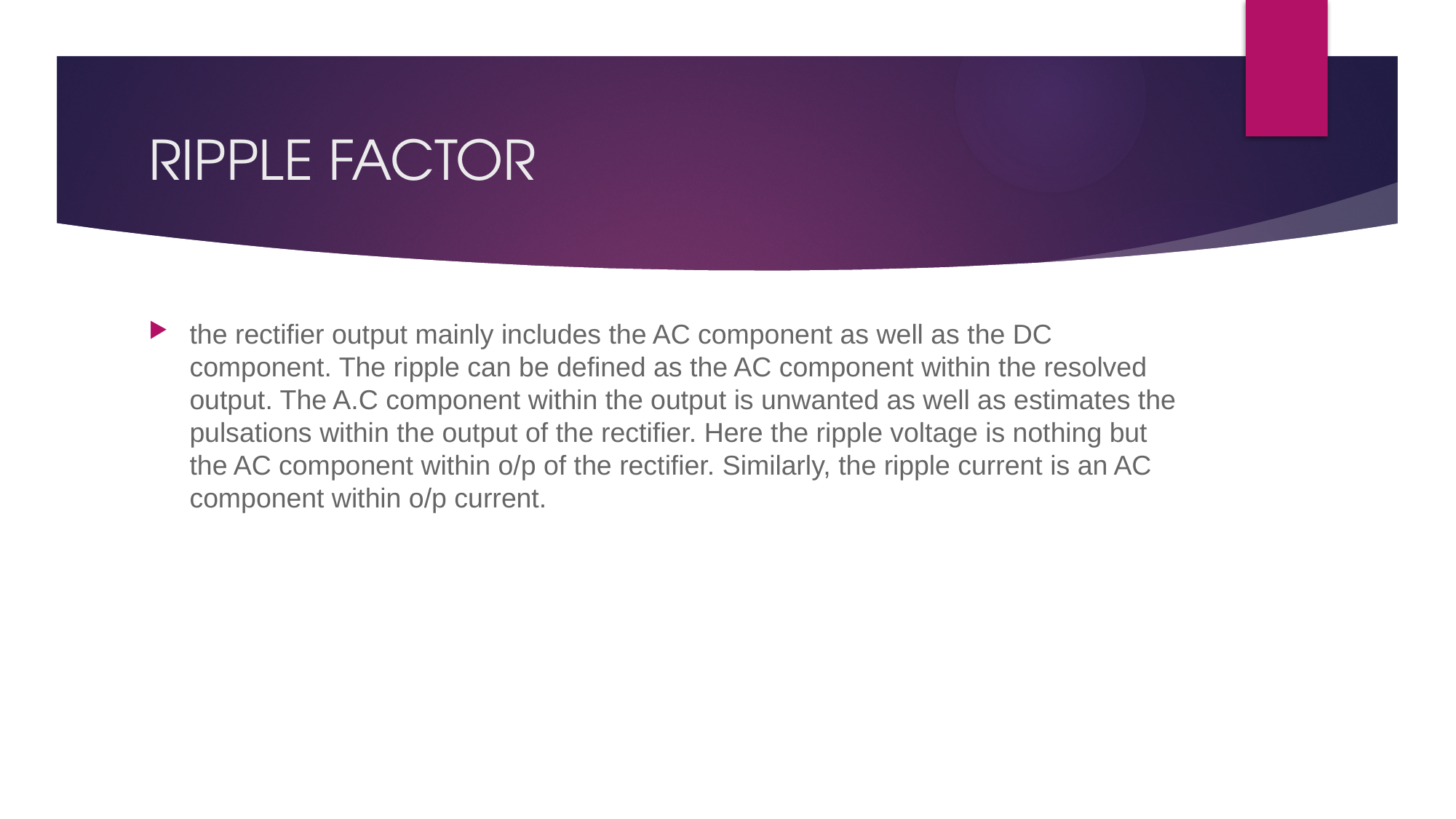

# RIPPLE FACTOR
the rectifier output mainly includes the AC component as well as the DC component. The ripple can be defined as the AC component within the resolved output. The A.C component within the output is unwanted as well as estimates the pulsations within the output of the rectifier. Here the ripple voltage is nothing but the AC component within o/p of the rectifier. Similarly, the ripple current is an AC component within o/p current.